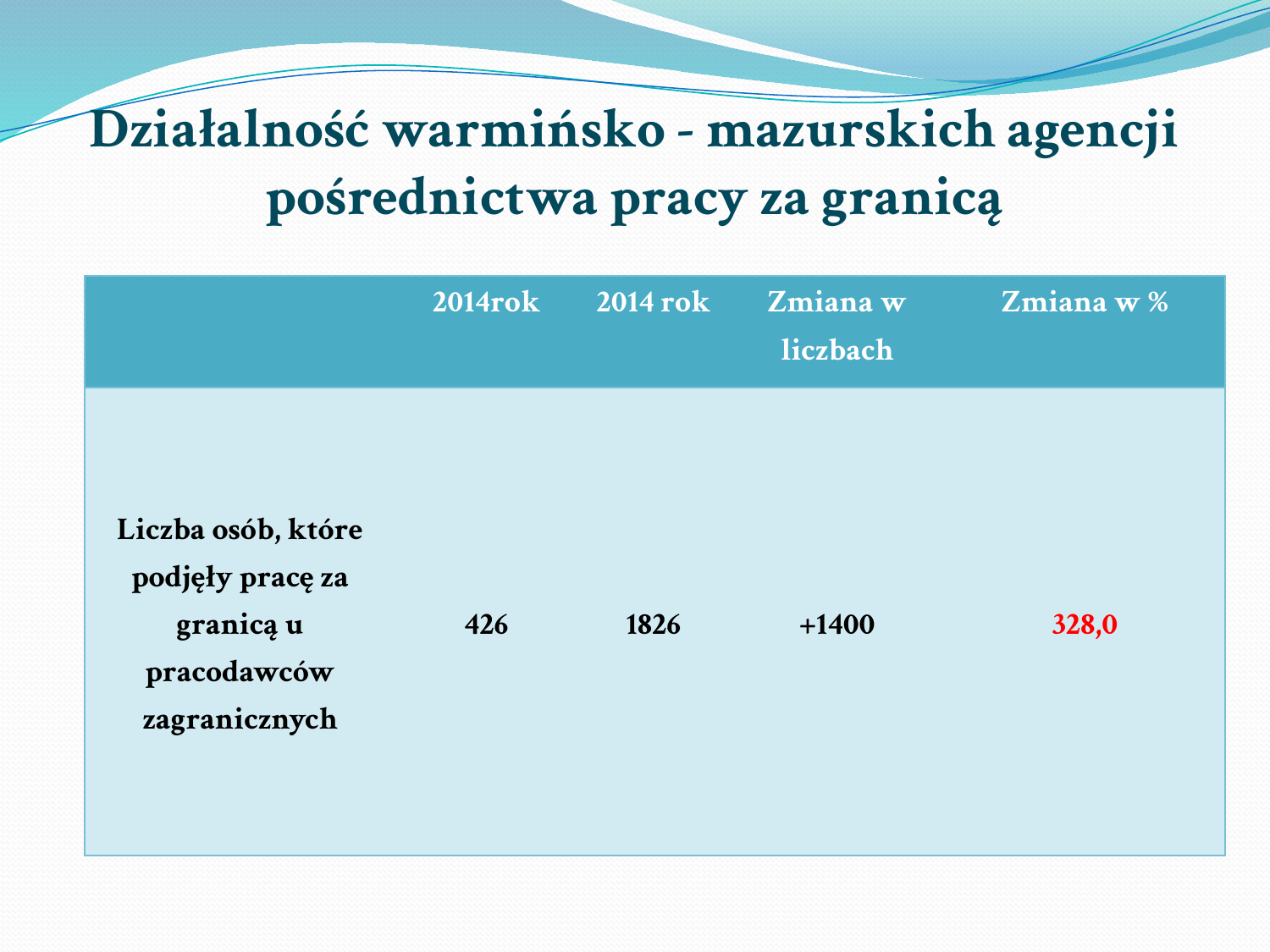

# Działalność warmińsko - mazurskich agencji pośrednictwa pracy za granicą
|  | 2014rok | 2014 rok | Zmiana w liczbach | Zmiana w % |
| --- | --- | --- | --- | --- |
| Liczba osób, które podjęły pracę za granicą u pracodawców zagranicznych | 426 | 1826 | +1400 | 328,0 |